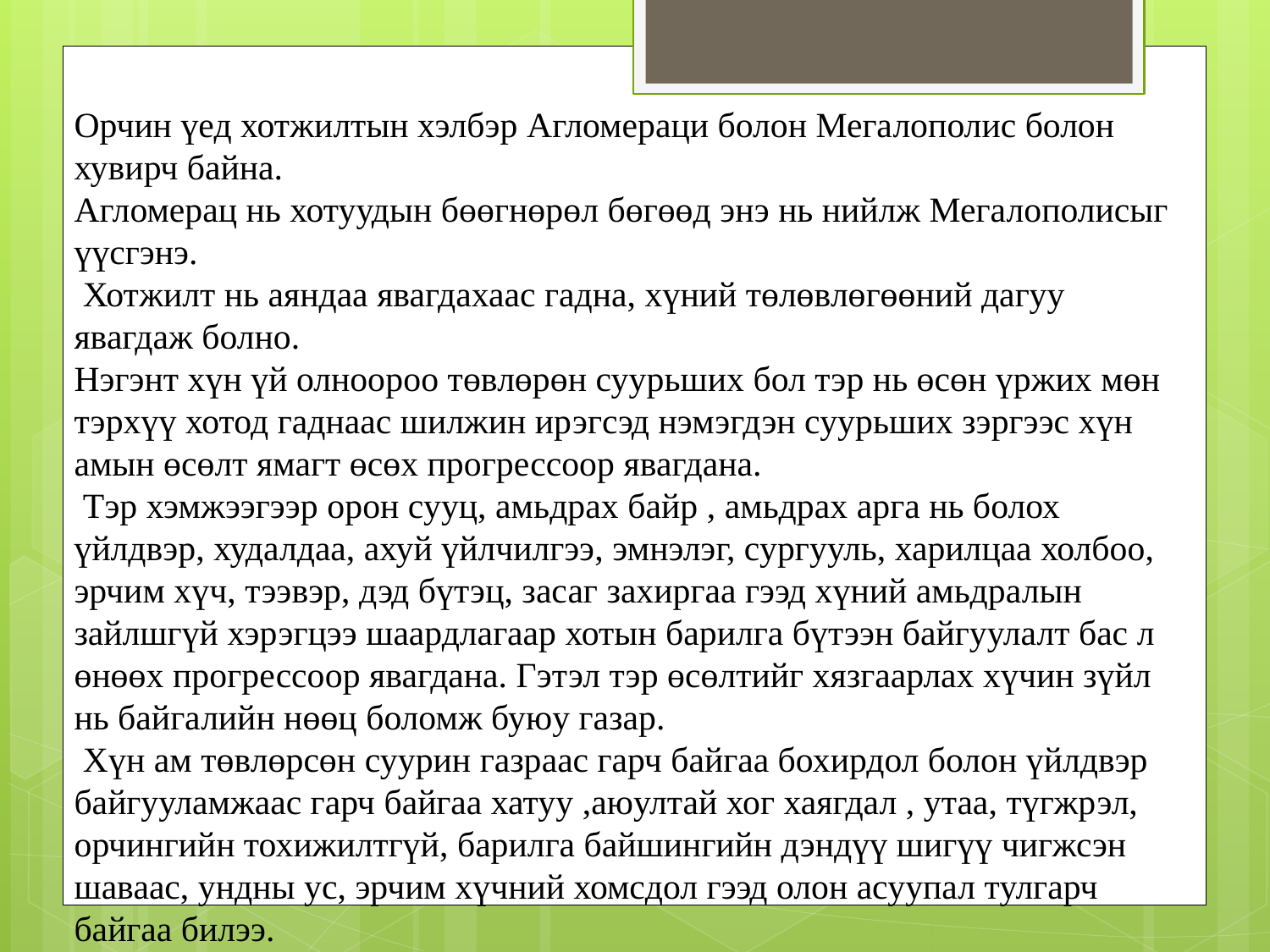

Орчин үед хотжилтын хэлбэр Агломераци болон Мегалополис болон хувирч байна.
Агломерац нь хотуудын бөөгнөрөл бөгөөд энэ нь нийлж Мегалополисыг үүсгэнэ.
 Хотжилт нь аяндаа явагдахаас гадна, хүний төлөвлөгөөний дагуу явагдаж болно.
Нэгэнт хүн үй олноороо төвлөрөн суурьших бол тэр нь өсөн үржих мөн тэрхүү хотод гаднаас шилжин ирэгсэд нэмэгдэн суурьших зэргээс хүн амын өсөлт ямагт өсөх прогрессоор явагдана.
 Тэр хэмжээгээр орон сууц, амьдрах байр , амьдрах арга нь болох үйлдвэр, худалдаа, ахуй үйлчилгээ, эмнэлэг, сургууль, харилцаа холбоо, эрчим хүч, тээвэр, дэд бүтэц, засаг захиргаа гээд хүний амьдралын зайлшгүй хэрэгцээ шаардлагаар хотын барилга бүтээн байгуулалт бас л өнөөх прогрессоор явагдана. Гэтэл тэр өсөлтийг хязгаарлах хүчин зүйл нь байгалийн нөөц боломж буюу газар.
 Хүн ам төвлөрсөн суурин газраас гарч байгаа бохирдол болон үйлдвэр байгууламжаас гарч байгаа хатуу ,аюултай хог хаягдал , утаа, түгжрэл, орчингийн тохижилтгүй, барилга байшингийн дэндүү шигүү чигжсэн шаваас, ундны ус, эрчим хүчний хомсдол гээд олон асуупал тулгарч байгаа билээ.